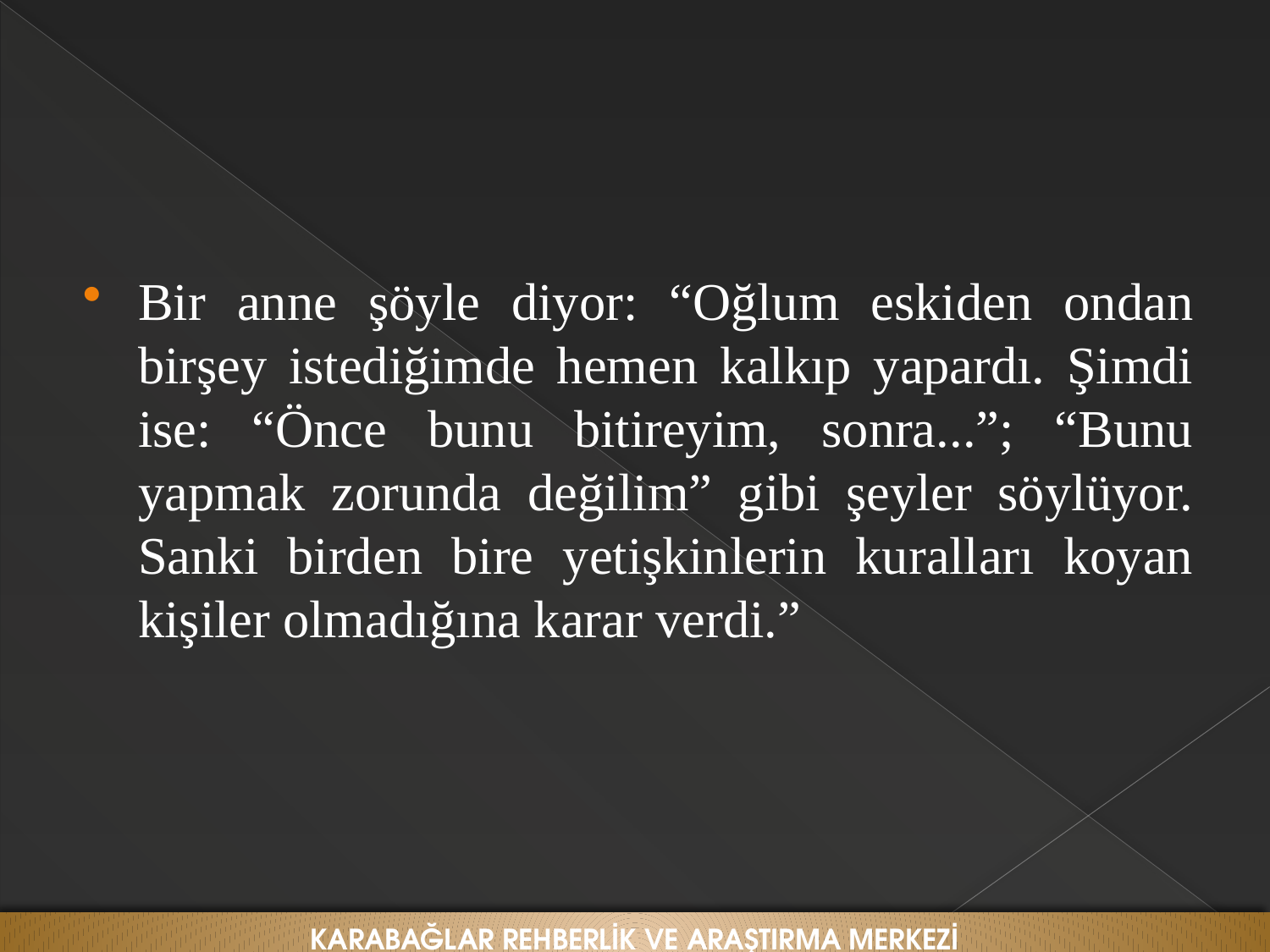

Bir anne şöyle diyor: “Oğlum eskiden ondan birşey istediğimde hemen kalkıp yapardı. Şimdi ise: “Önce bunu bitireyim, sonra...”; “Bunu yapmak zorunda değilim” gibi şeyler söylüyor. Sanki birden bire yetişkinlerin kuralları koyan kişiler olmadığına karar verdi.”
KARABAĞLAR REHBERLİK VE ARAŞTIRMA MERKEZİ